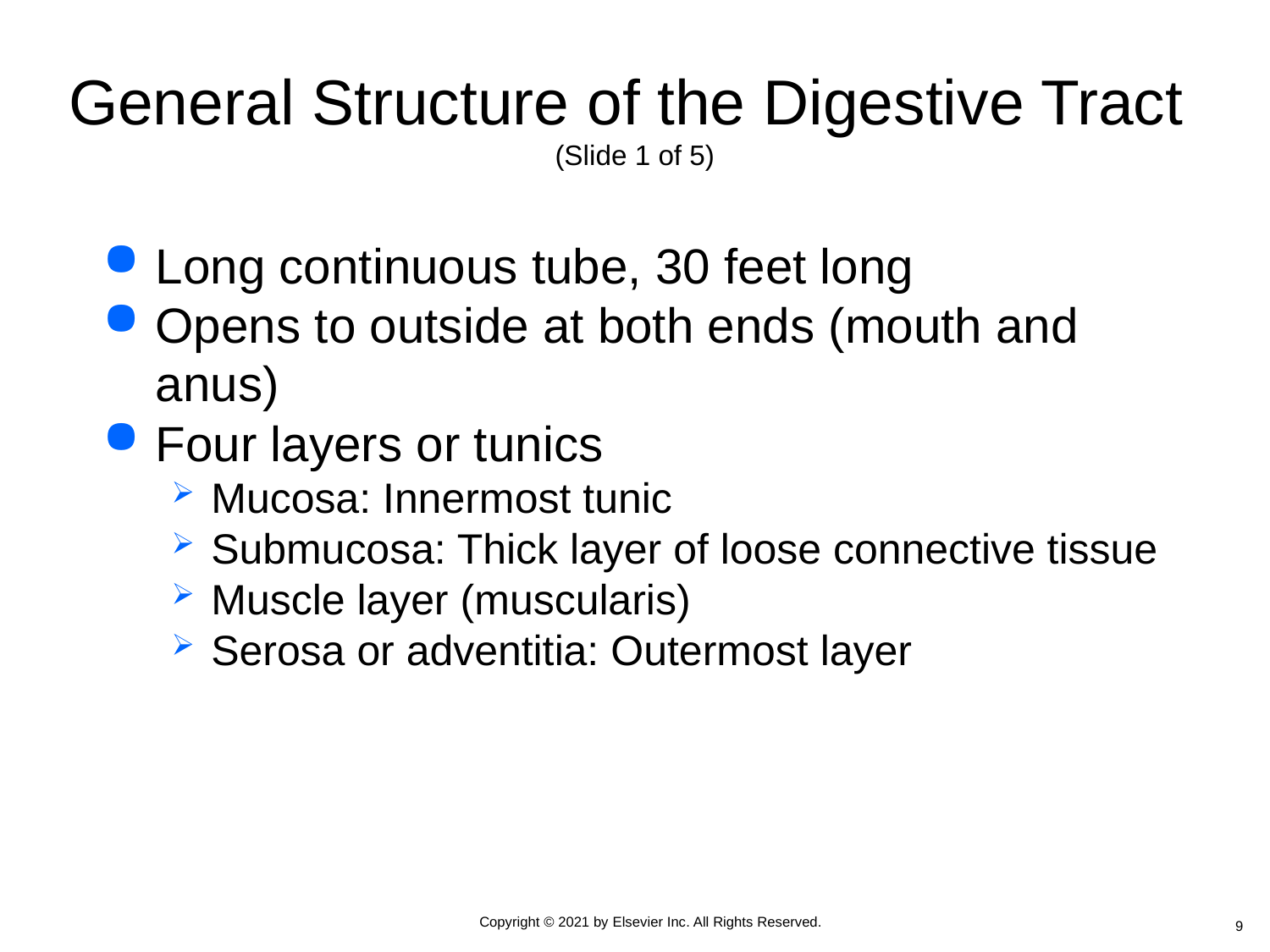

# General Structure of the Digestive Tract (Slide 1 of 5)
Long continuous tube, 30 feet long
Opens to outside at both ends (mouth and anus)
Four layers or tunics
Mucosa: Innermost tunic
Submucosa: Thick layer of loose connective tissue
Muscle layer (muscularis)
Serosa or adventitia: Outermost layer
9